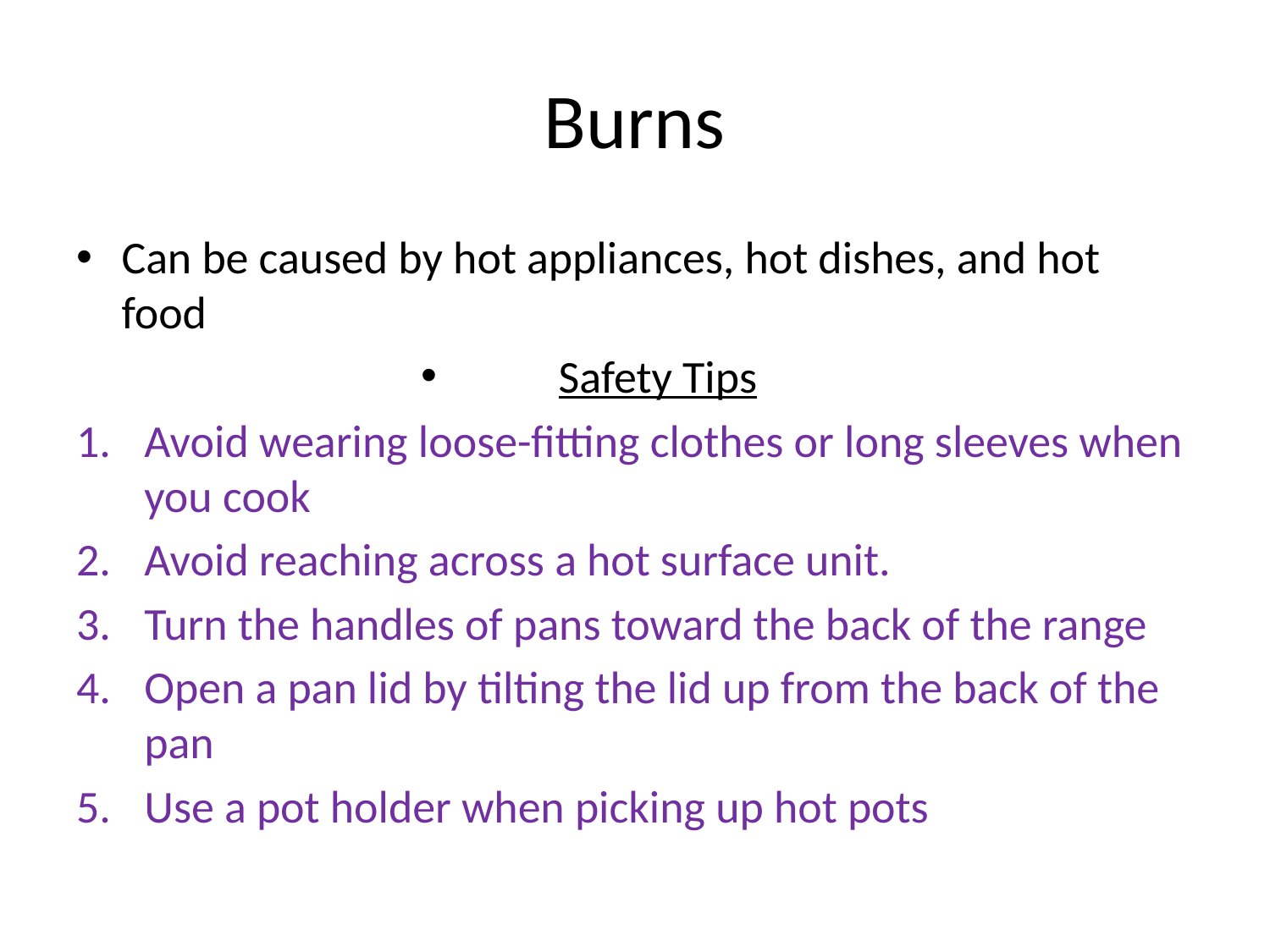

# Burns
Can be caused by hot appliances, hot dishes, and hot food
Safety Tips
Avoid wearing loose-fitting clothes or long sleeves when you cook
Avoid reaching across a hot surface unit.
Turn the handles of pans toward the back of the range
Open a pan lid by tilting the lid up from the back of the pan
Use a pot holder when picking up hot pots